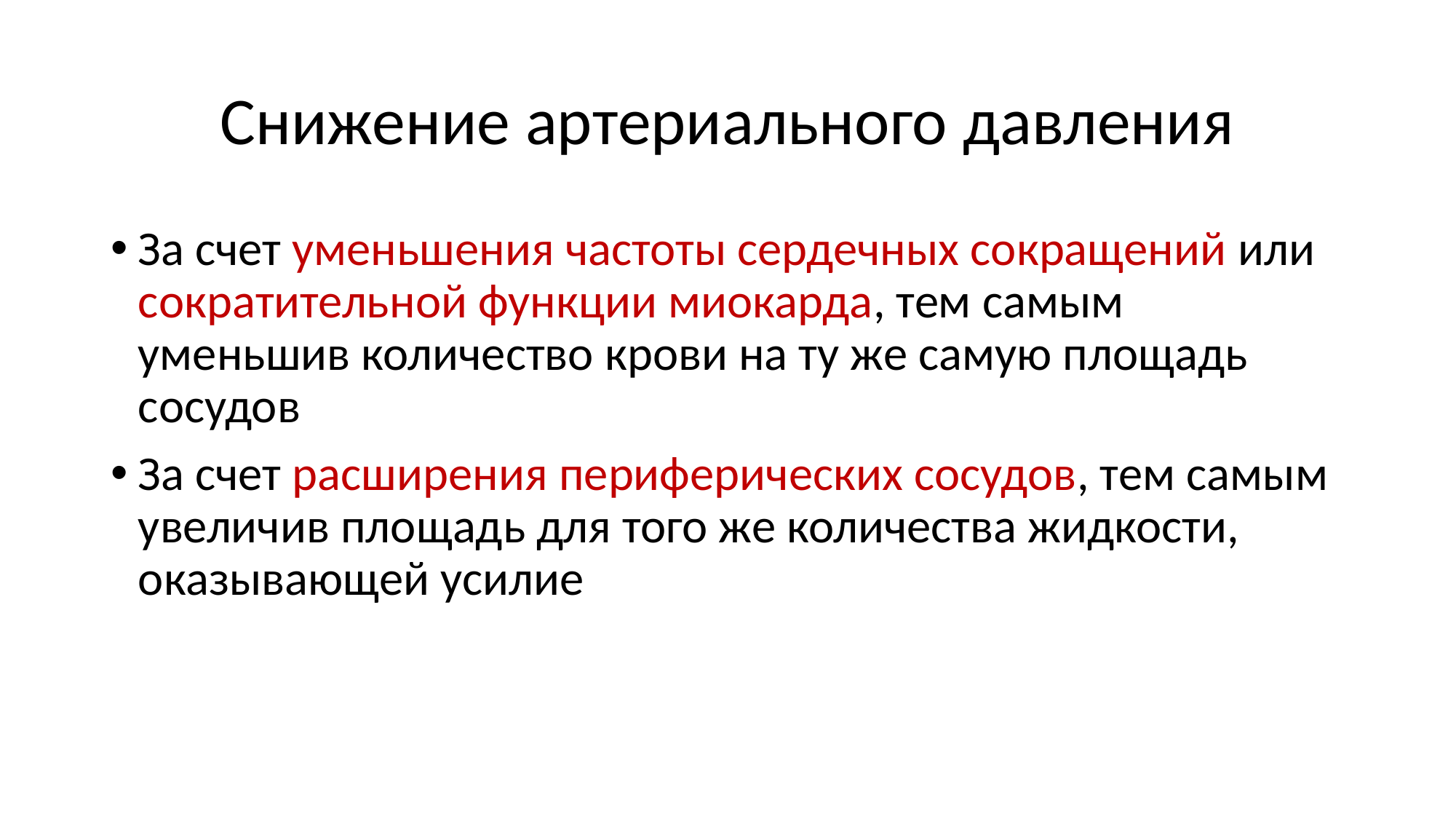

# Снижение артериального давления
За счет уменьшения частоты сердечных сокращений или сократительной функции миокарда, тем самым уменьшив количество крови на ту же самую площадь сосудов
За счет расширения периферических сосудов, тем самым увеличив площадь для того же количества жидкости, оказывающей усилие